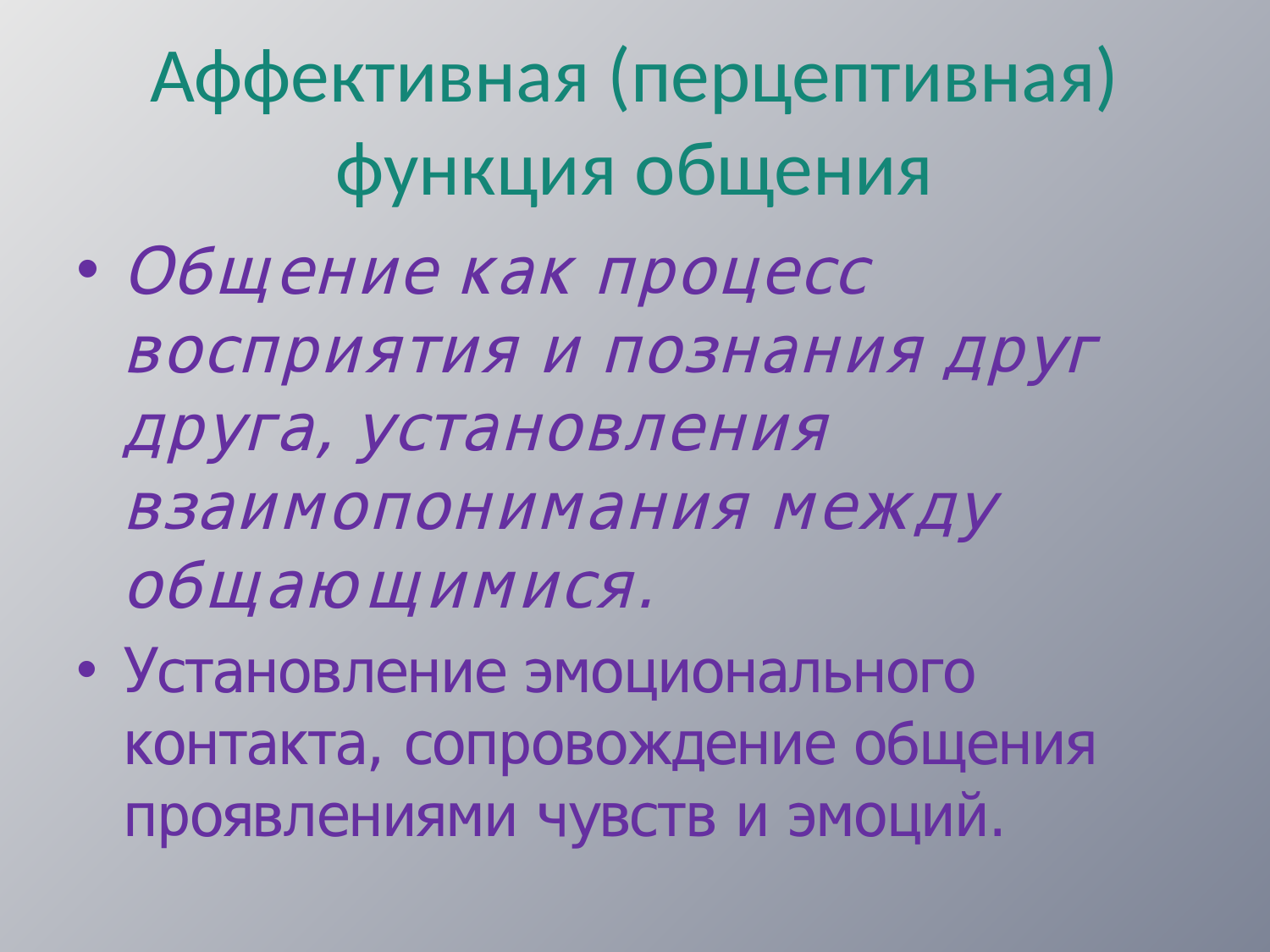

# Аффективная (перцептивная) функция общения
Общение как процесс восприятия и познания друг друга, установления взаимопонимания между общающимися.
Установление эмоционального контакта, сопровождение общения проявлениями чувств и эмоций.